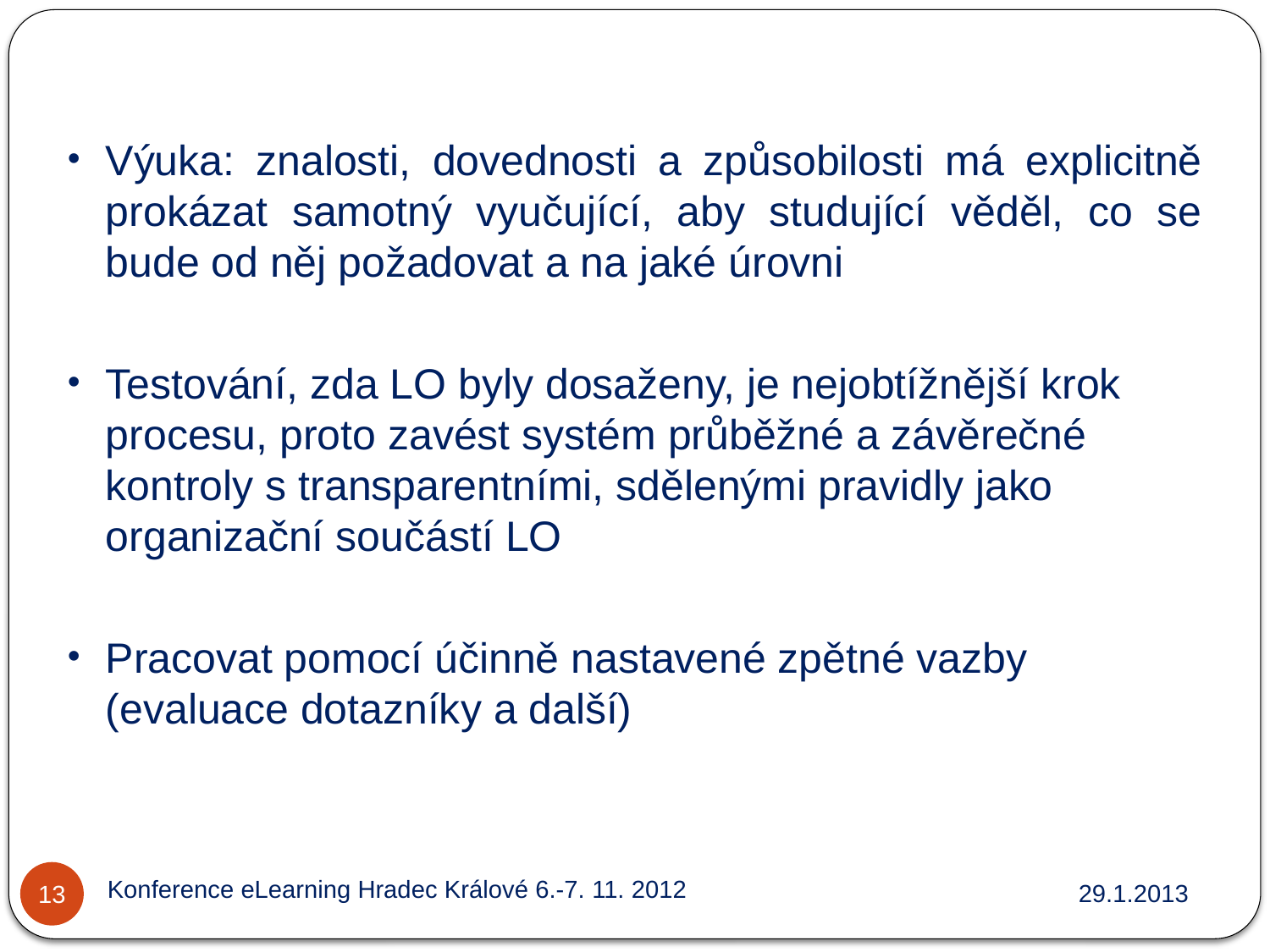

Výuka: znalosti, dovednosti a způsobilosti má explicitně prokázat samotný vyučující, aby studující věděl, co se bude od něj požadovat a na jaké úrovni

Testování, zda LO byly dosaženy, je nejobtížnější krok procesu, proto zavést systém průběžné a závěrečné kontroly s transparentními, sdělenými pravidly jako organizační součástí LO

Pracovat pomocí účinně nastavené zpětné vazby (evaluace dotazníky a další)

Konference eLearning Hradec Králové 6.-7. 11. 2012
29.1.2013
13